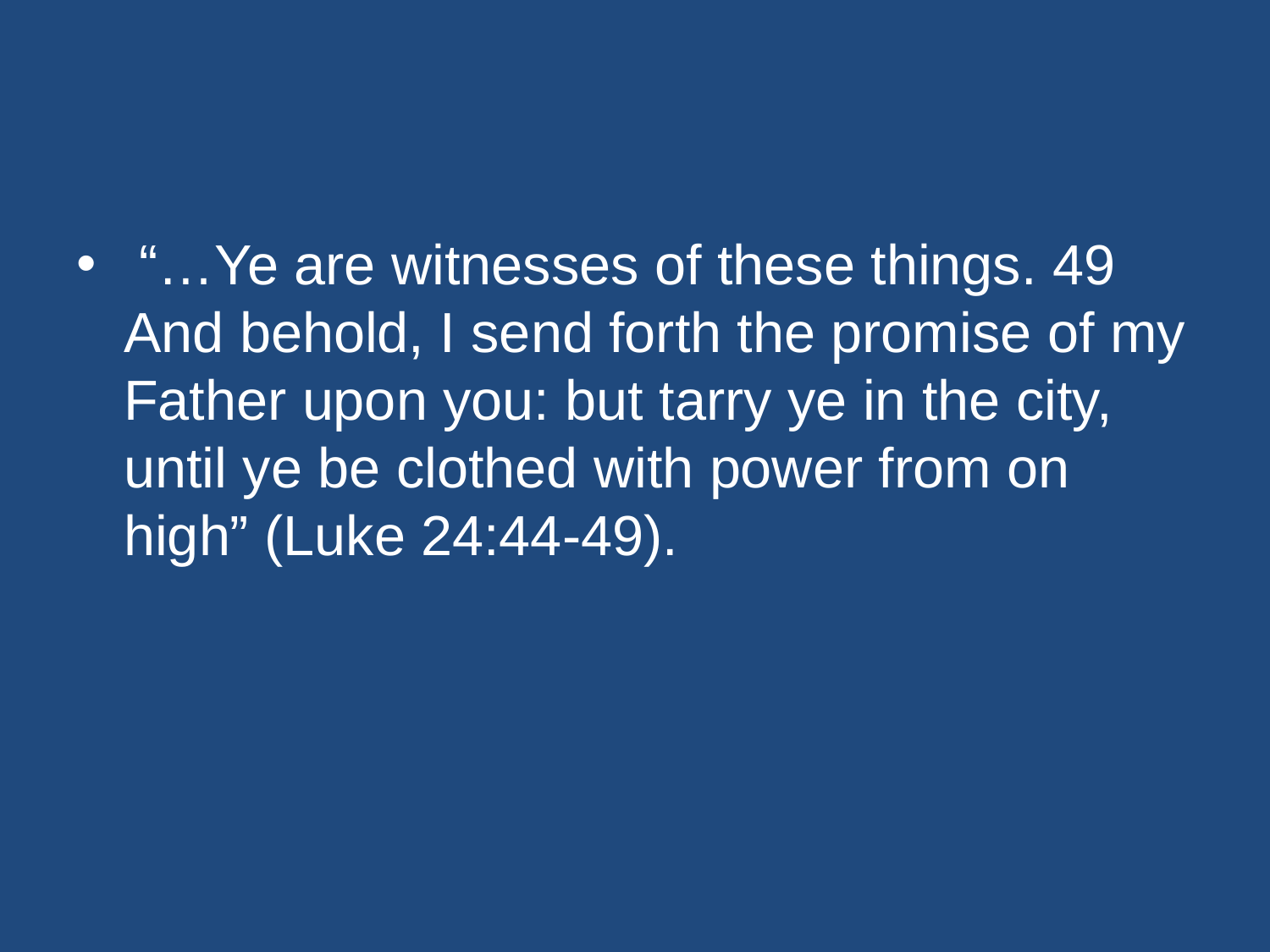

#
 “…Ye are witnesses of these things. 49 And behold, I send forth the promise of my Father upon you: but tarry ye in the city, until ye be clothed with power from on high” (Luke 24:44-49).